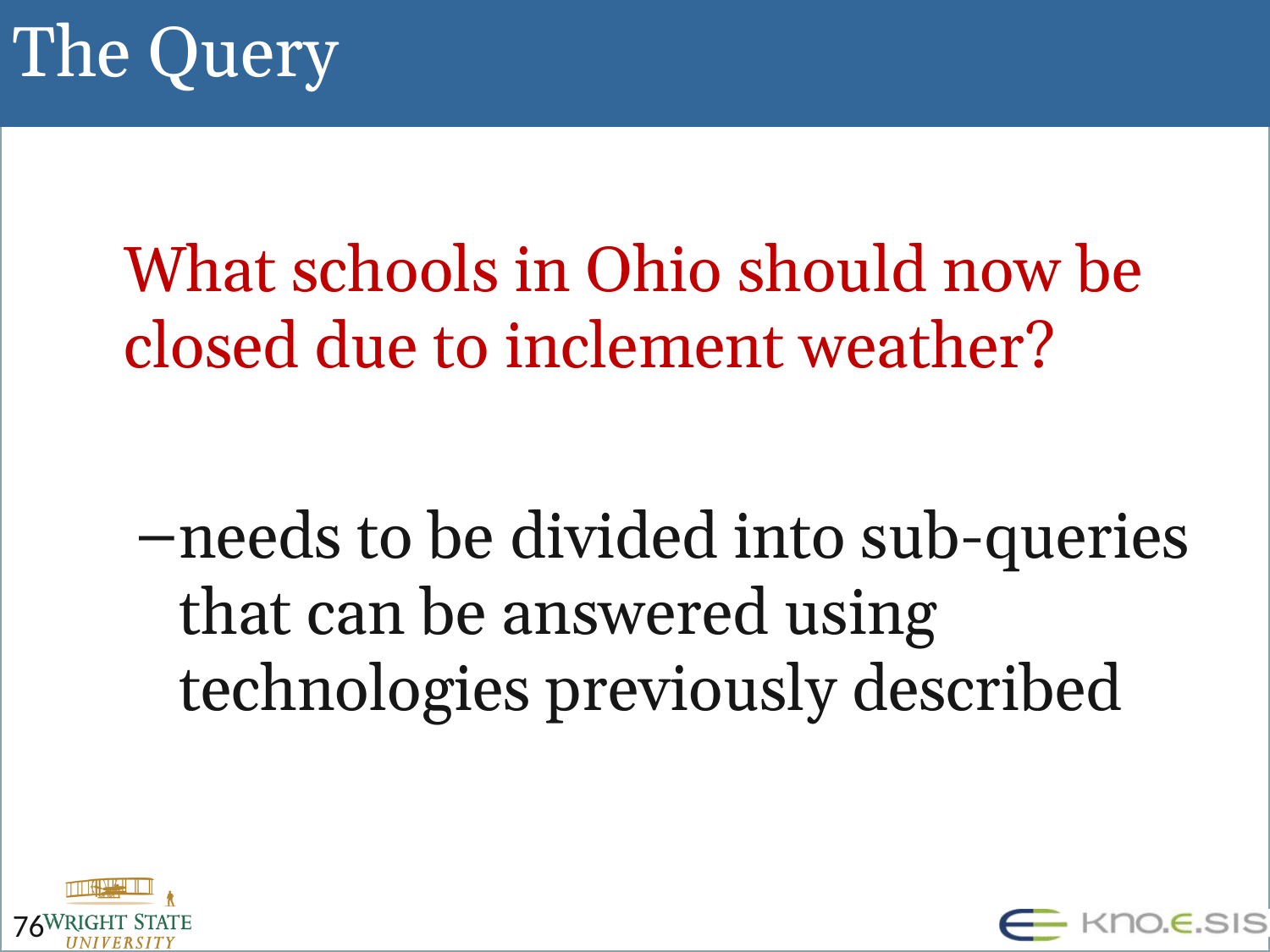

# The Query
	What schools in Ohio should now be closed due to inclement weather?

needs to be divided into sub-queries that can be answered using technologies previously described
76